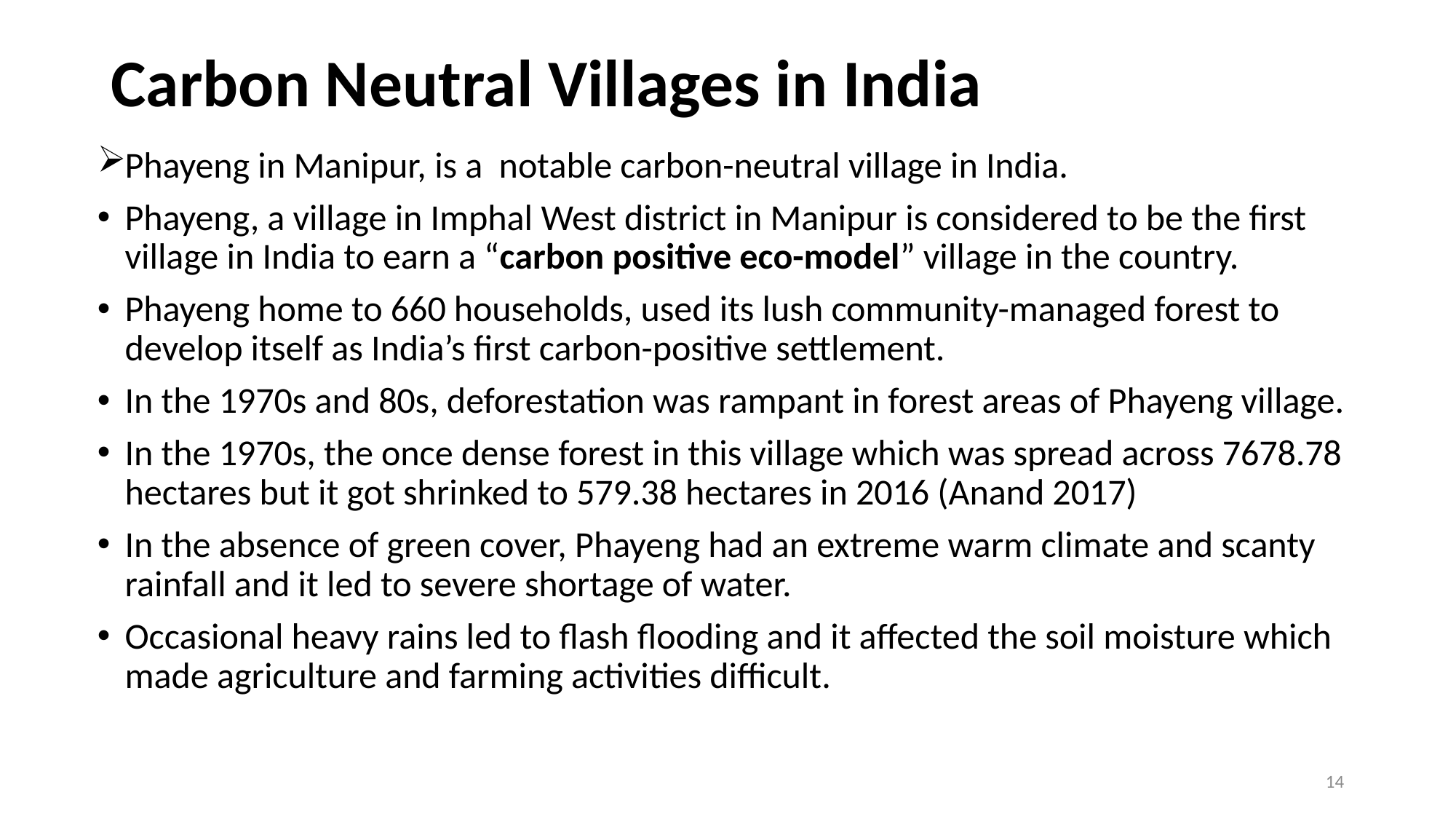

# Carbon Neutral Villages in India
Phayeng in Manipur, is a  notable carbon-neutral village in India.
Phayeng, a village in Imphal West district in Manipur is considered to be the first village in India to earn a “carbon positive eco-model” village in the country.
Phayeng home to 660 households, used its lush community-managed forest to develop itself as India’s first carbon-positive settlement.
In the 1970s and 80s, deforestation was rampant in forest areas of Phayeng village.
In the 1970s, the once dense forest in this village which was spread across 7678.78 hectares but it got shrinked to 579.38 hectares in 2016 (Anand 2017)
In the absence of green cover, Phayeng had an extreme warm climate and scanty rainfall and it led to severe shortage of water.
Occasional heavy rains led to flash flooding and it affected the soil moisture which made agriculture and farming activities difficult.
14